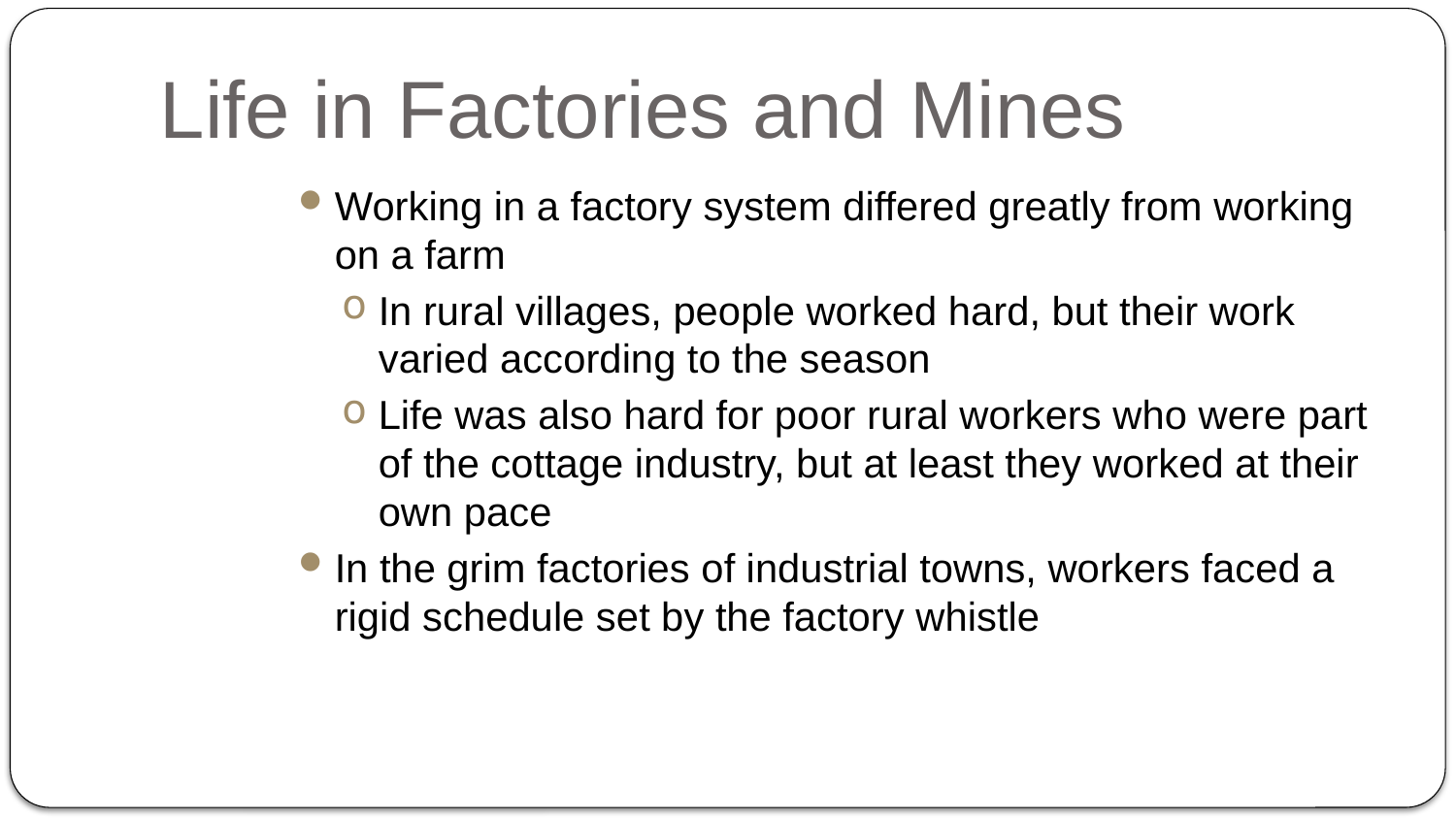

# Life in Factories and Mines
Working in a factory system differed greatly from working on a farm
In rural villages, people worked hard, but their work varied according to the season
Life was also hard for poor rural workers who were part of the cottage industry, but at least they worked at their own pace
In the grim factories of industrial towns, workers faced a rigid schedule set by the factory whistle